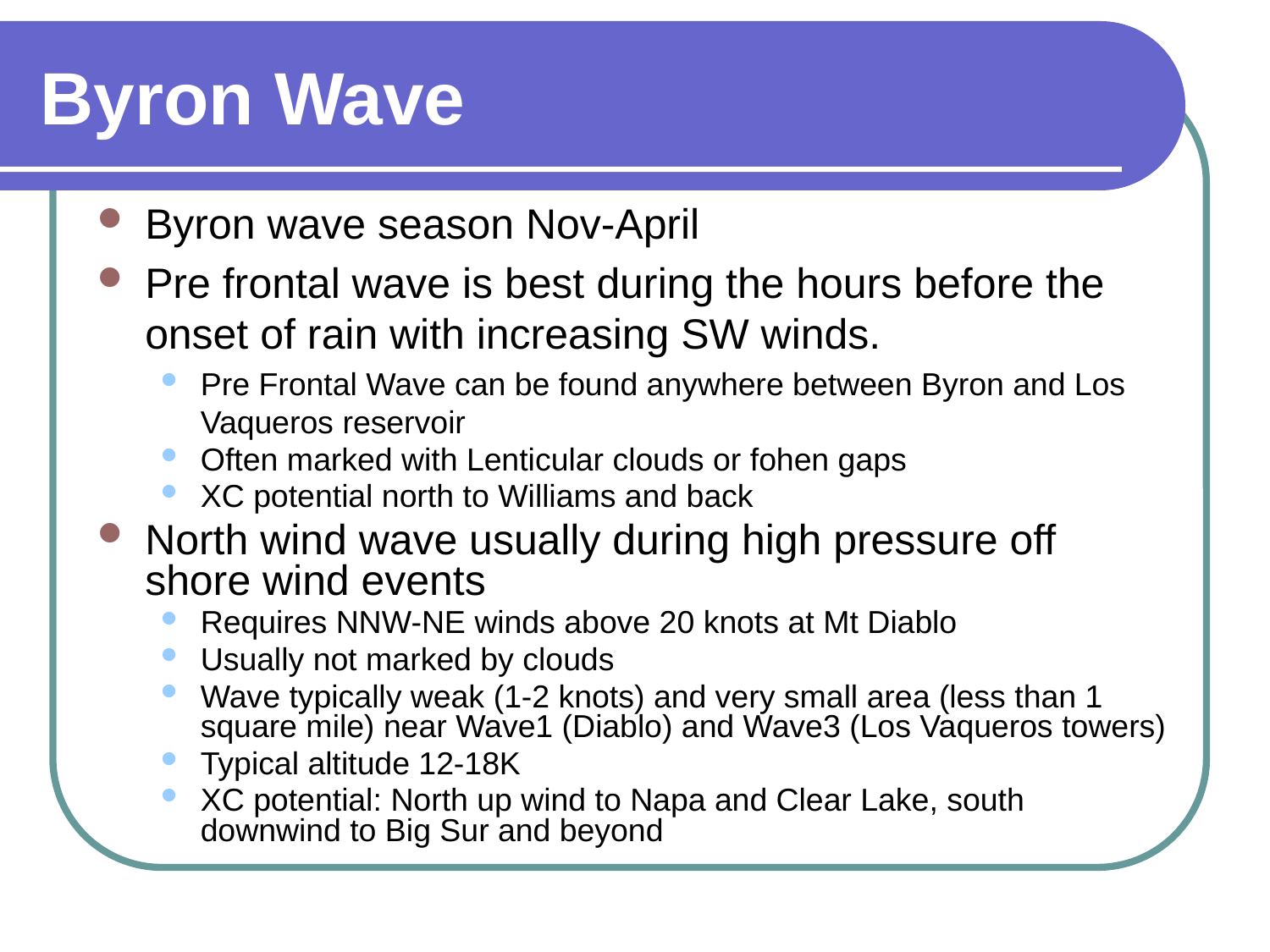

# Byron Wave
Byron wave season Nov-April
Pre frontal wave is best during the hours before the onset of rain with increasing SW winds.
Pre Frontal Wave can be found anywhere between Byron and Los Vaqueros reservoir
Often marked with Lenticular clouds or fohen gaps
XC potential north to Williams and back
North wind wave usually during high pressure off shore wind events
Requires NNW-NE winds above 20 knots at Mt Diablo
Usually not marked by clouds
Wave typically weak (1-2 knots) and very small area (less than 1 square mile) near Wave1 (Diablo) and Wave3 (Los Vaqueros towers)
Typical altitude 12-18K
XC potential: North up wind to Napa and Clear Lake, south downwind to Big Sur and beyond